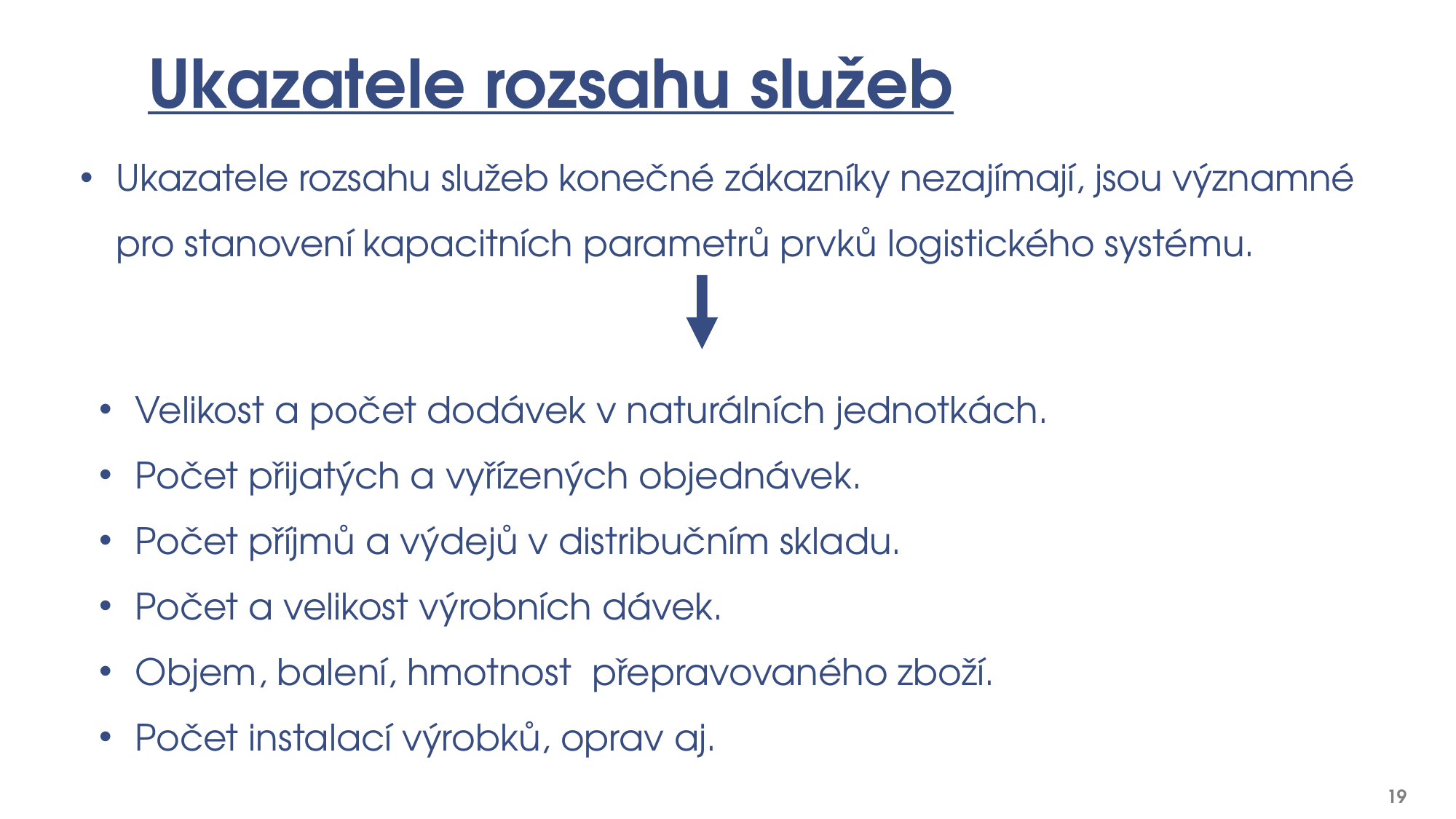

# Ukazatele rozsahu služeb
Ukazatele rozsahu služeb konečné zákazníky nezajímají, jsou významné pro stanovení kapacitních parametrů prvků logistického systému.

Velikost a počet dodávek v naturálních jednotkách.
Počet přijatých a vyřízených objednávek.
Počet příjmů a výdejů v distribučním skladu.
Počet a velikost výrobních dávek.
Objem, balení, hmotnost  přepravovaného zboží.
Počet instalací výrobků, oprav aj.

19